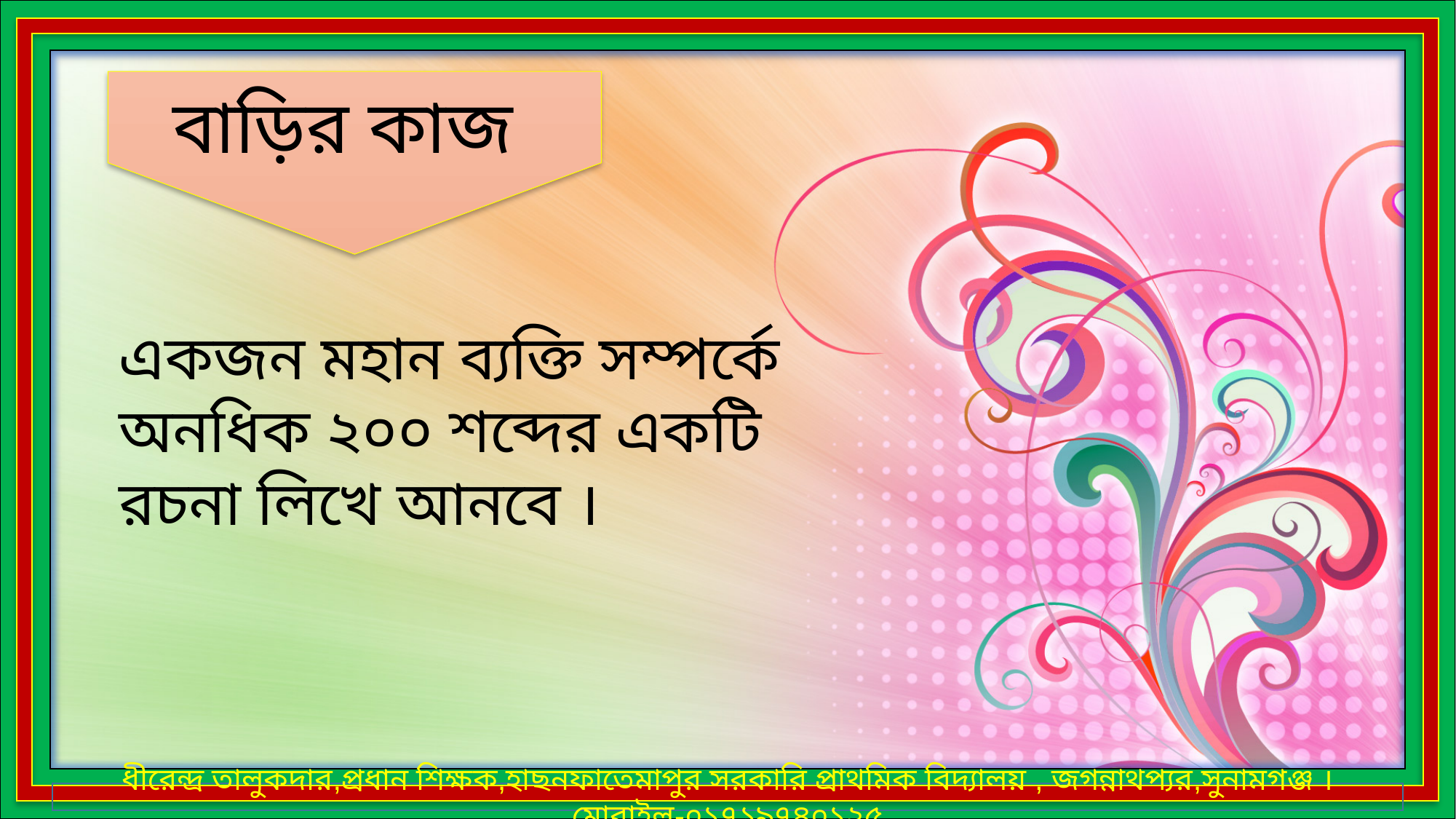

বাড়ির কাজ
একজন মহান ব্যক্তি সম্পর্কে অনধিক ২০০ শব্দের একটি রচনা লিখে আনবে ।